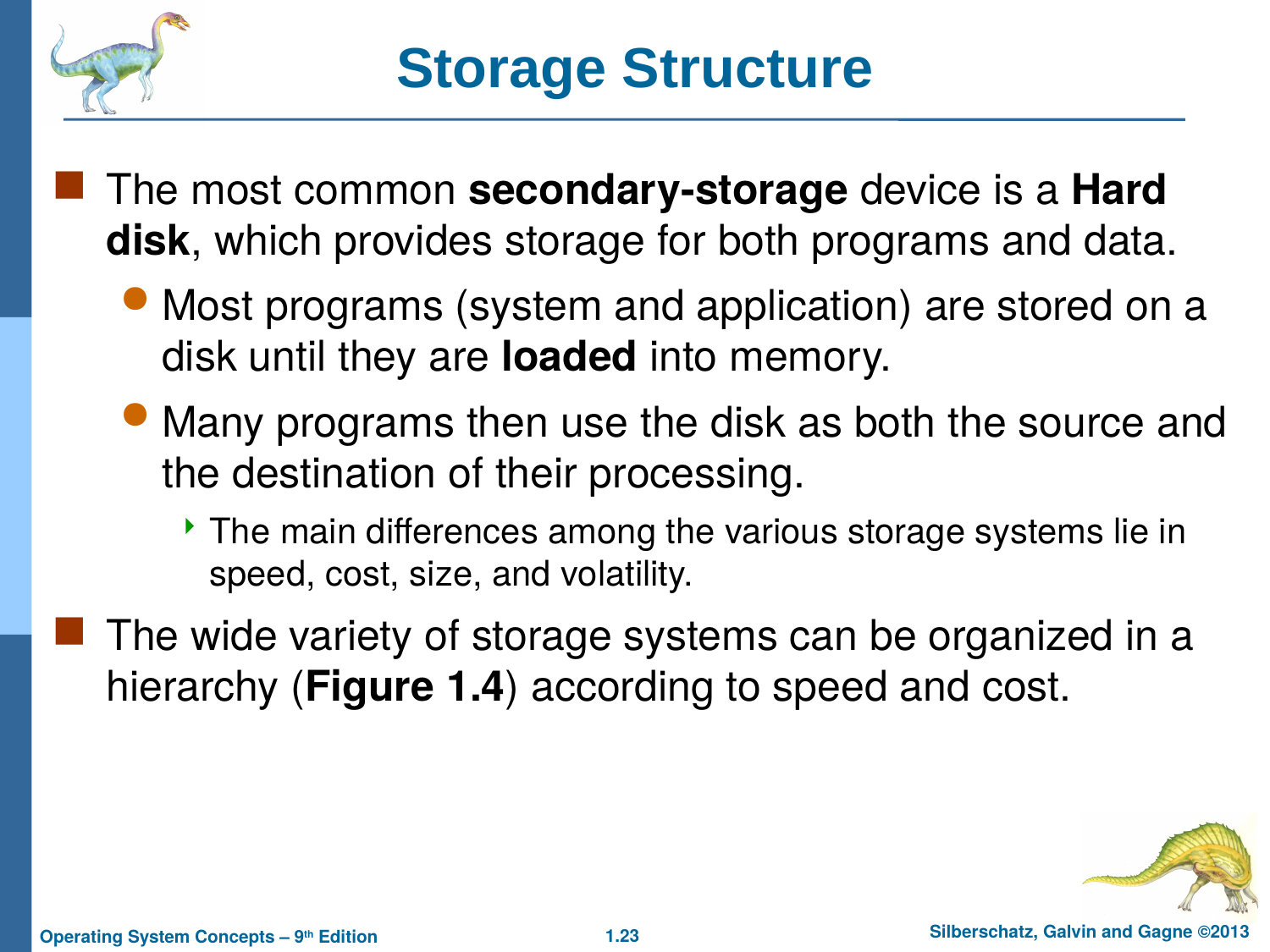

Storage Structure
The most common secondary-storage device is a Hard disk, which provides storage for both programs and data.
Most programs (system and application) are stored on a disk until they are loaded into memory.
Many programs then use the disk as both the source and the destination of their processing.
The main differences among the various storage systems lie in speed, cost, size, and volatility.
The wide variety of storage systems can be organized in a hierarchy (Figure 1.4) according to speed and cost.